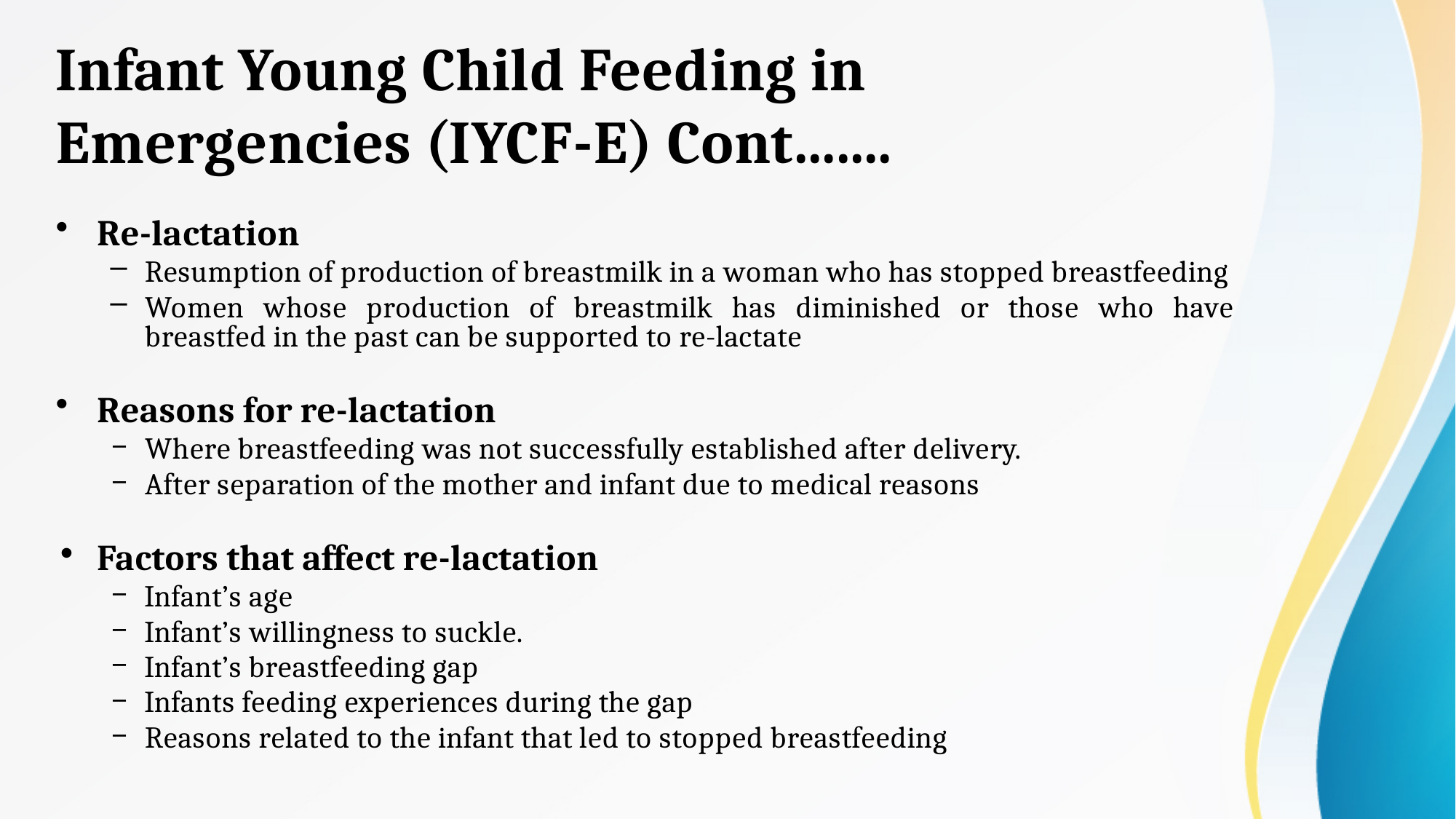

# Infant Young Child Feeding in Emergencies (IYCF-E) Cont.......
Re-lactation
Resumption of production of breastmilk in a woman who has stopped breastfeeding
Women whose production of breastmilk has diminished or those who have breastfed in the past can be supported to re-lactate

Reasons for re-lactation
Where breastfeeding was not successfully established after delivery.
After separation of the mother and infant due to medical reasons

Factors that affect re-lactation
Infant’s age
Infant’s willingness to suckle.
Infant’s breastfeeding gap
Infants feeding experiences during the gap
Reasons related to the infant that led to stopped breastfeeding